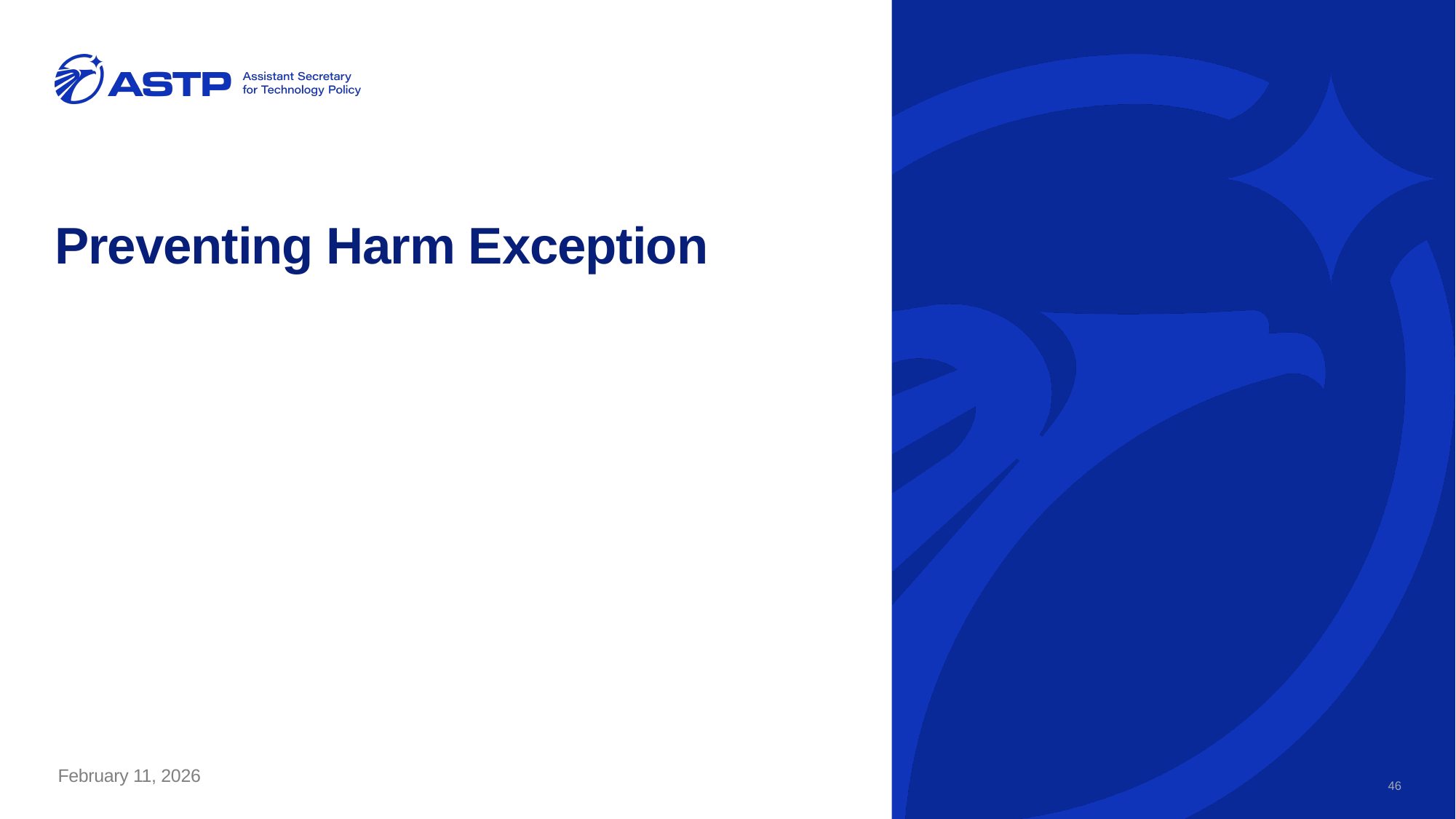

# Preventing Harm Exception
February 11, 2026